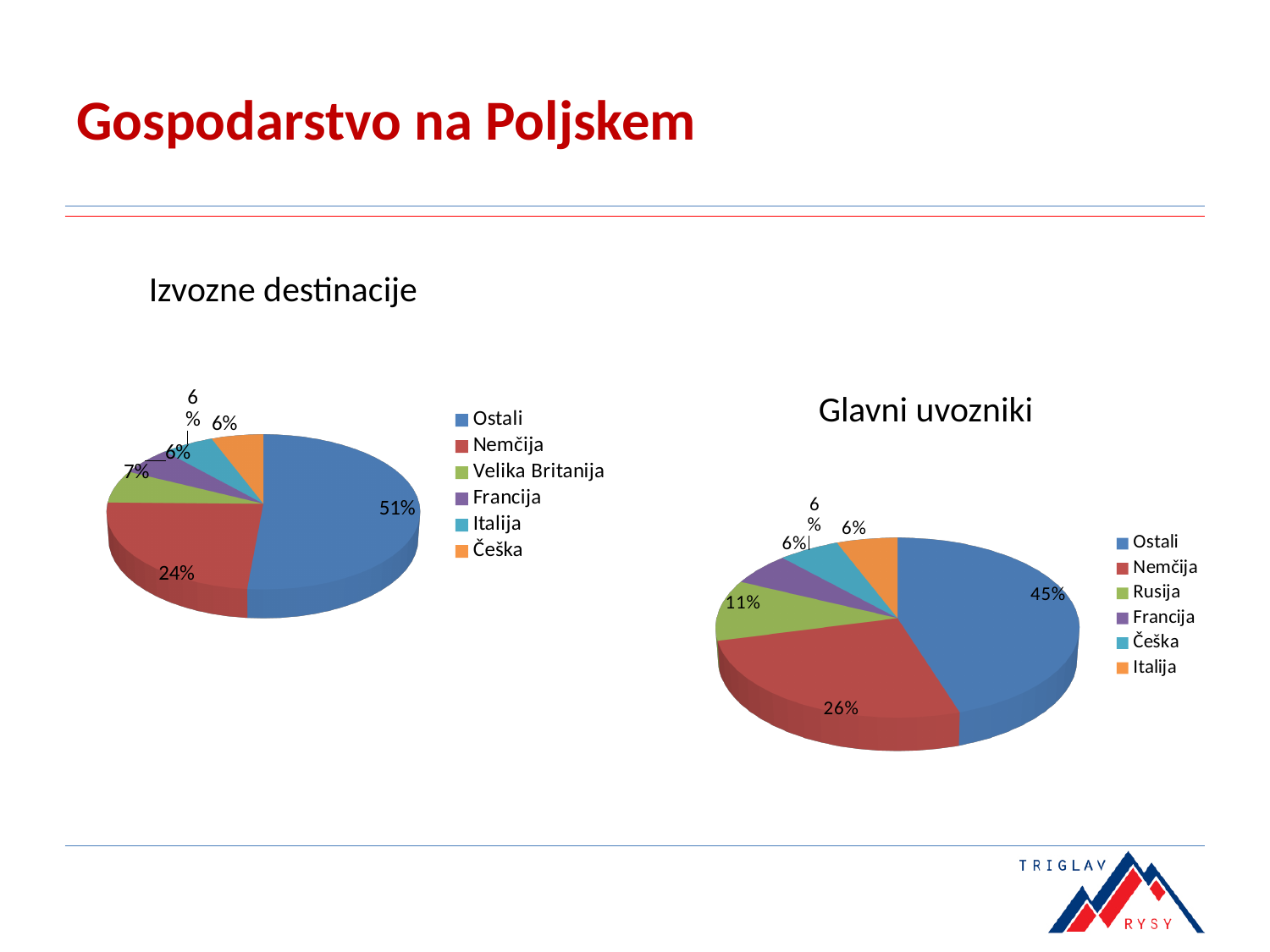

# Gospodarstvo na Poljskem

[unsupported chart]

Izvozne destinacije

[unsupported chart]

Glavni uvozniki